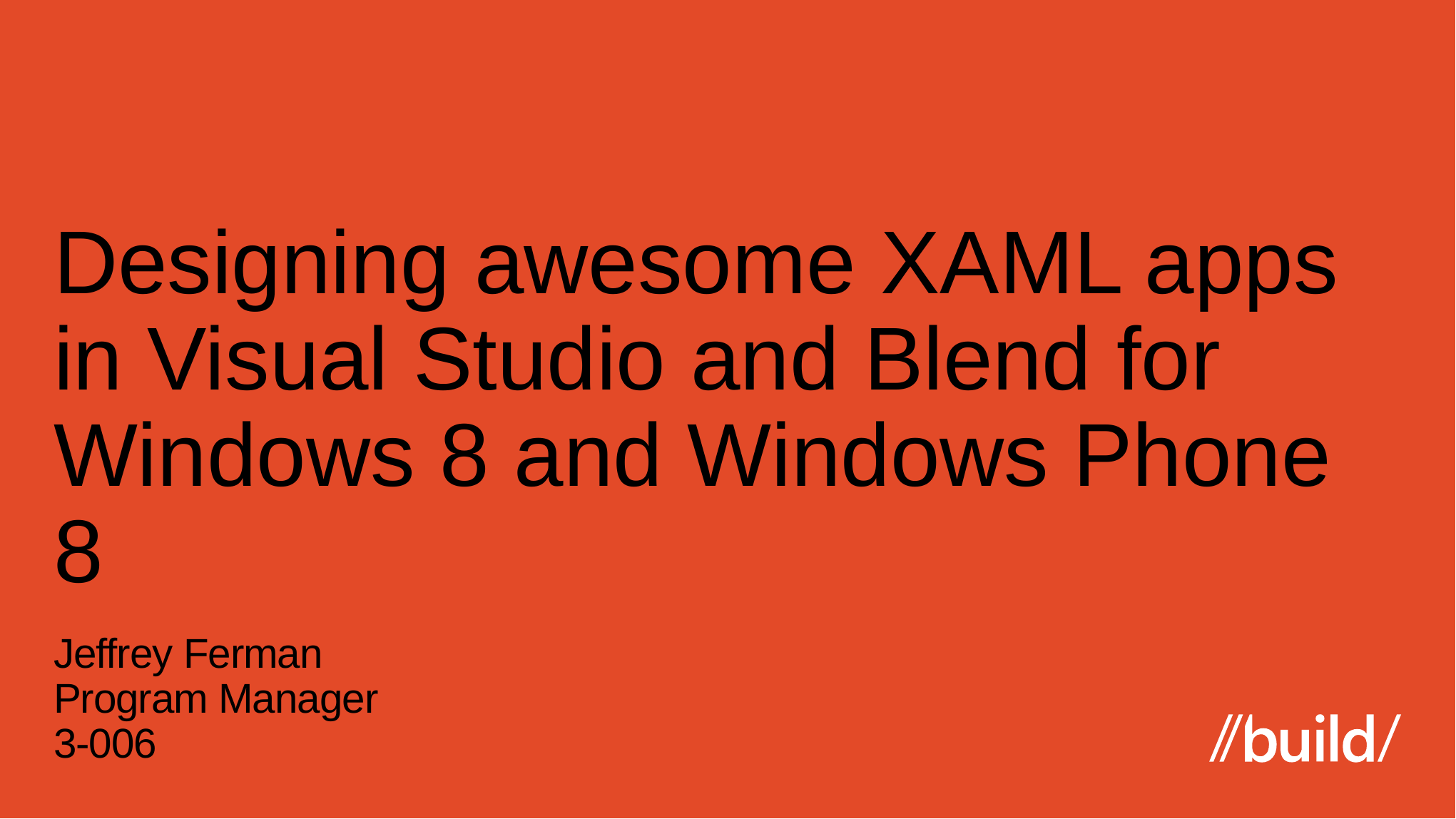

# Designing awesome XAML apps in Visual Studio and Blend for Windows 8 and Windows Phone 8
Jeffrey Ferman
Program Manager
3-006